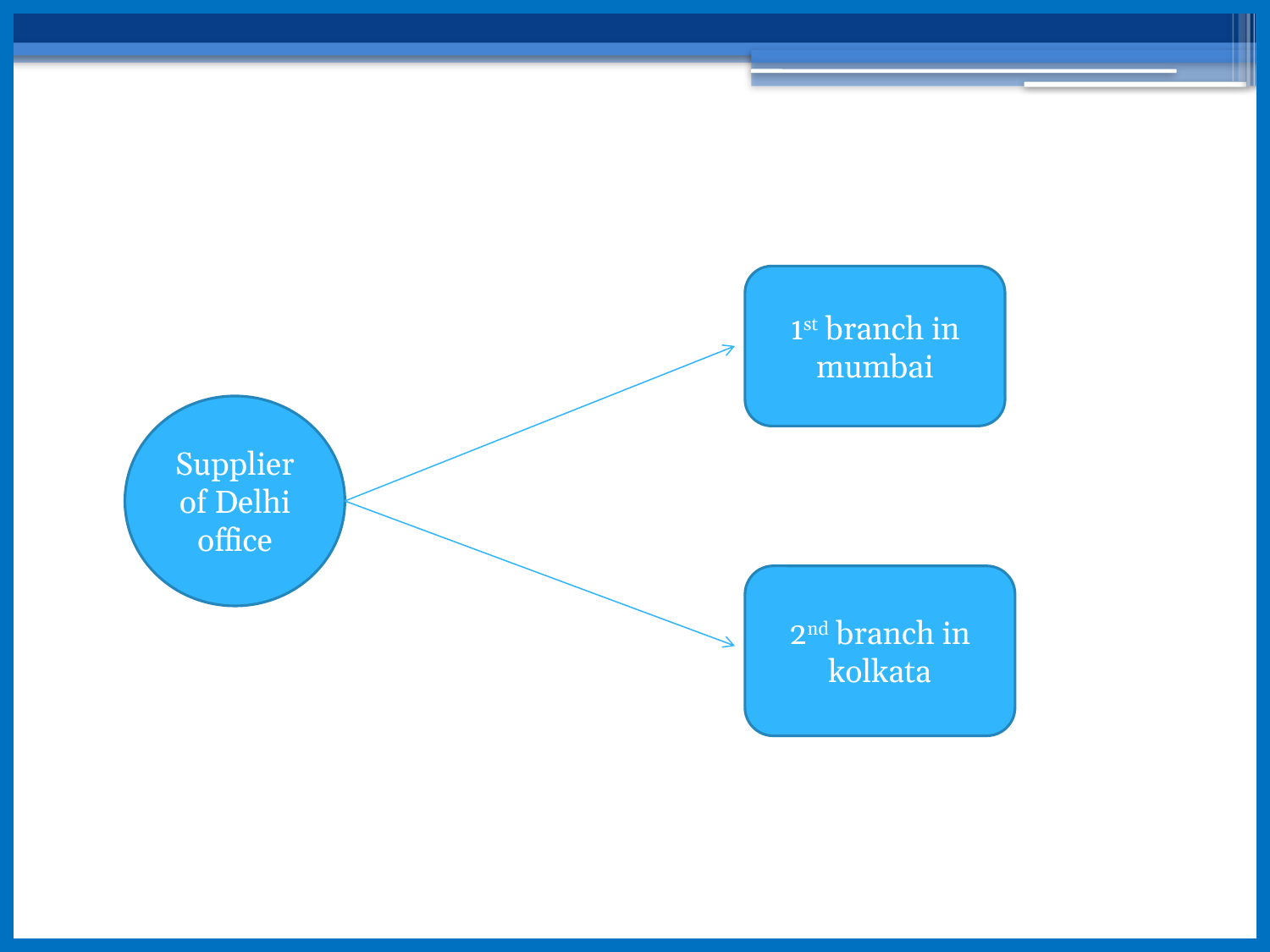

1st branch in mumbai
Supplier of Delhi office
2nd branch in kolkata